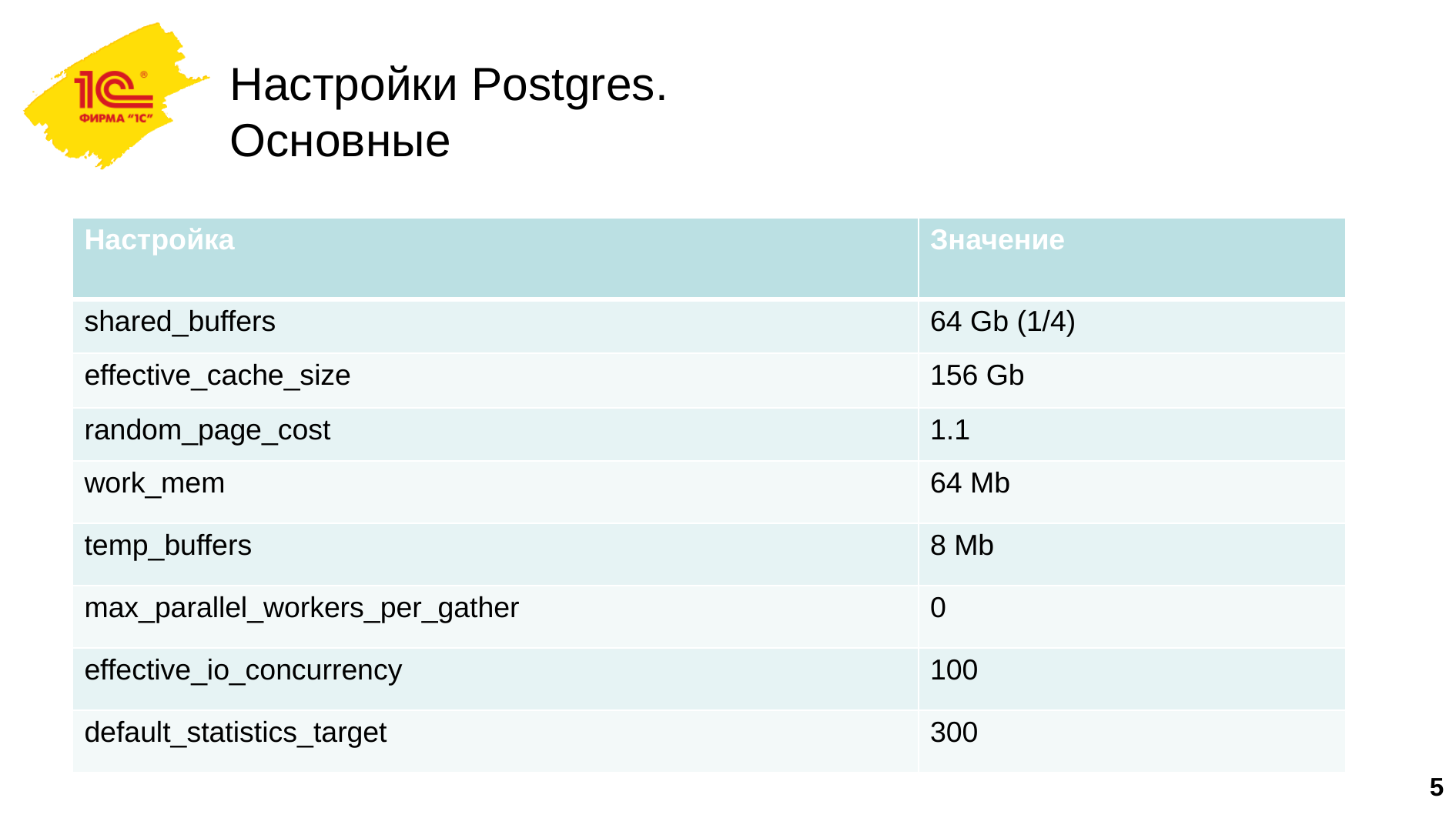

# Настройки Postgres. Основные
| Настройка | Значение |
| --- | --- |
| shared\_buffers | 64 Gb (1/4) |
| effective\_cache\_size | 156 Gb |
| random\_page\_cost | 1.1 |
| work\_mem | 64 Mb |
| temp\_buffers | 8 Mb |
| max\_parallel\_workers\_per\_gather | 0 |
| effective\_io\_concurrency | 100 |
| default\_statistics\_target | 300 |